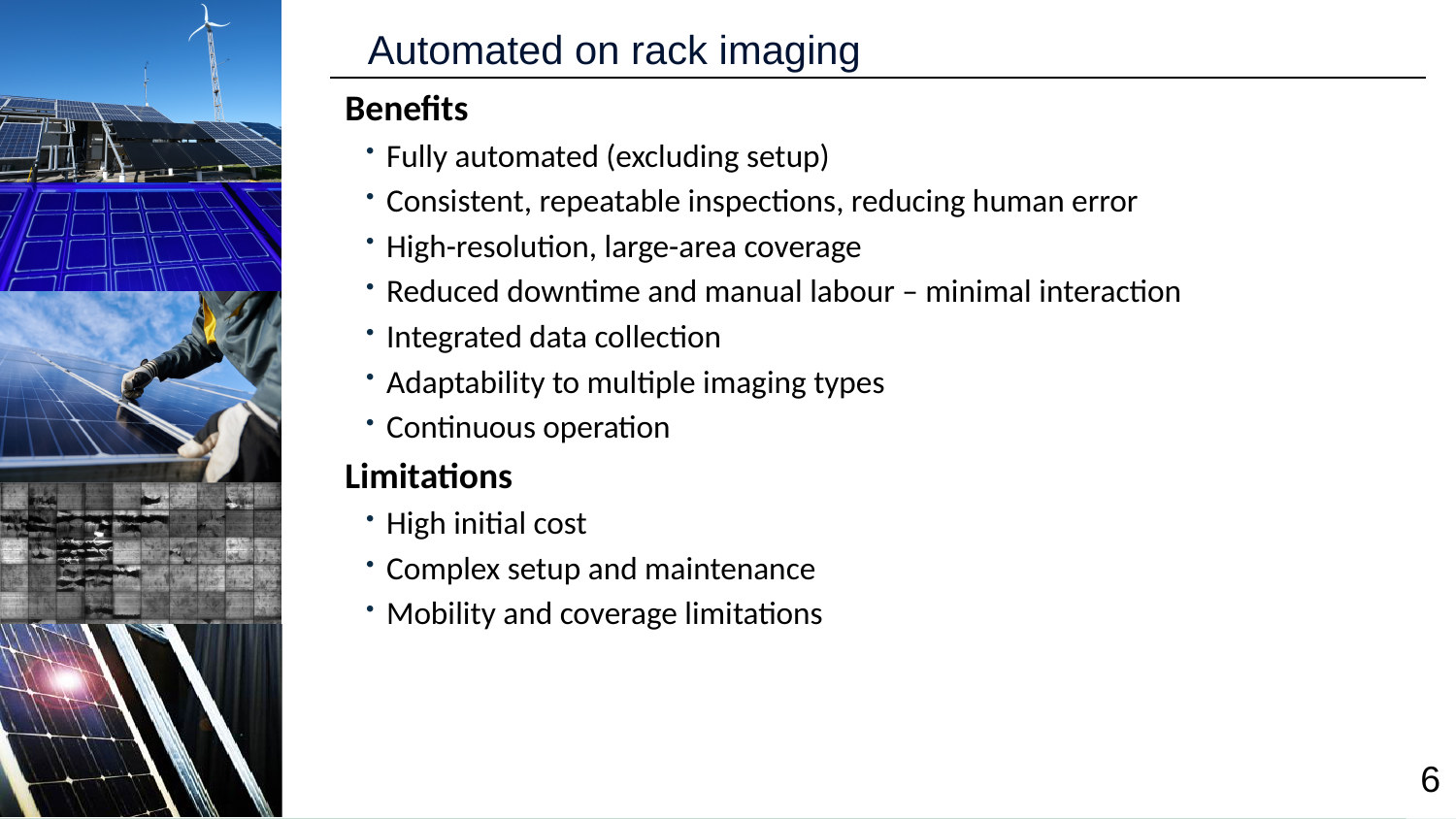

# Automated on rack imaging
Benefits
Fully automated (excluding setup)
Consistent, repeatable inspections, reducing human error
High-resolution, large-area coverage
Reduced downtime and manual labour – minimal interaction
Integrated data collection
Adaptability to multiple imaging types
Continuous operation
Limitations
High initial cost
Complex setup and maintenance
Mobility and coverage limitations
6